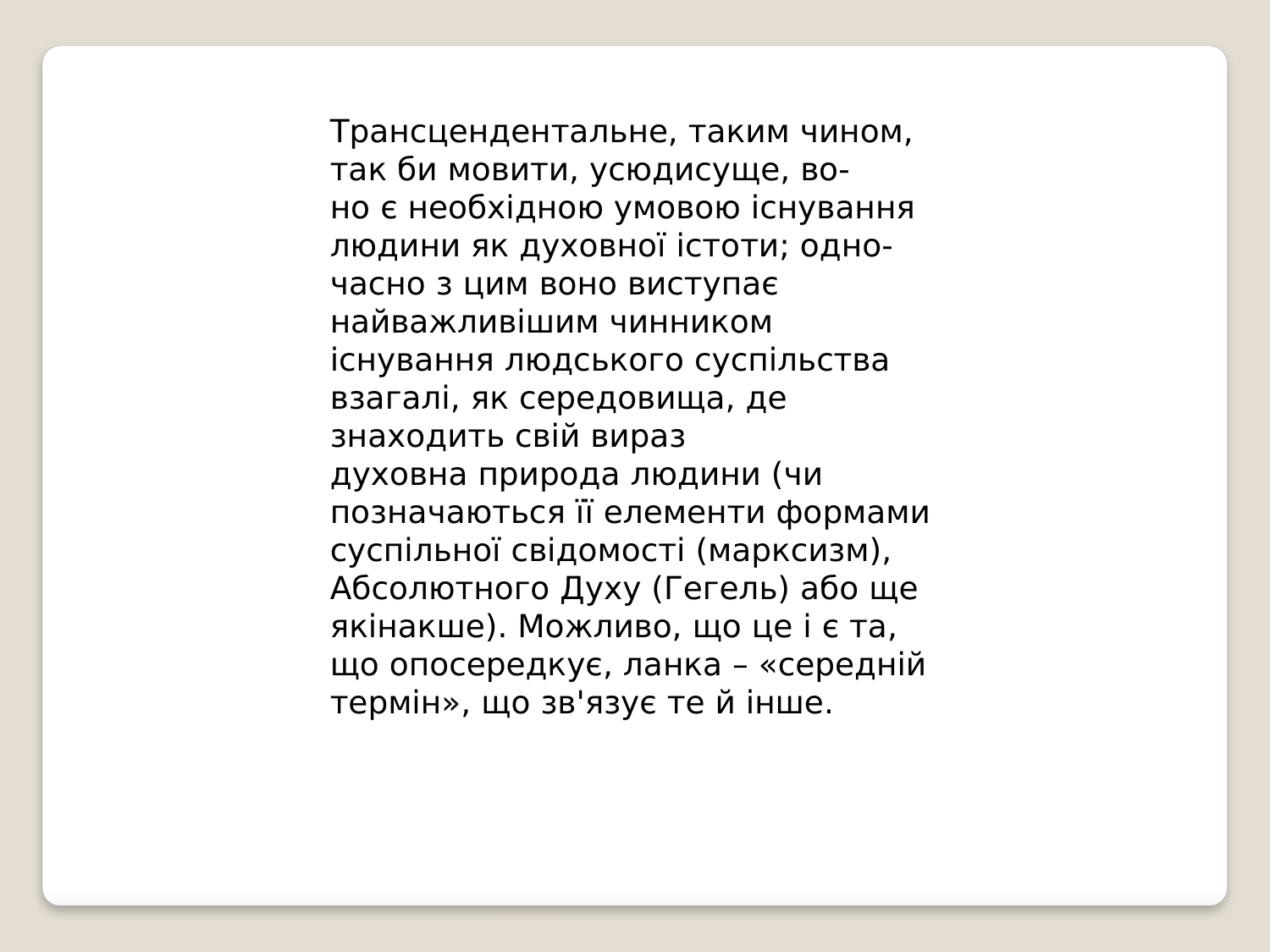

Трансцендентальне, таким чином, так би мовити, усюдисуще, во-
но є необхідною умовою існування людини як духовної істоти; одно-
часно з цим воно виступає найважливішим чинником існування людського суспільства взагалі, як середовища, де знаходить свій вираз
духовна природа людини (чи позначаються її елементи формами суспільної свідомості (марксизм), Абсолютного Духу (Гегель) або ще якінакше). Можливо, що це і є та, що опосередкує, ланка – «середній
термін», що зв'язує те й інше.